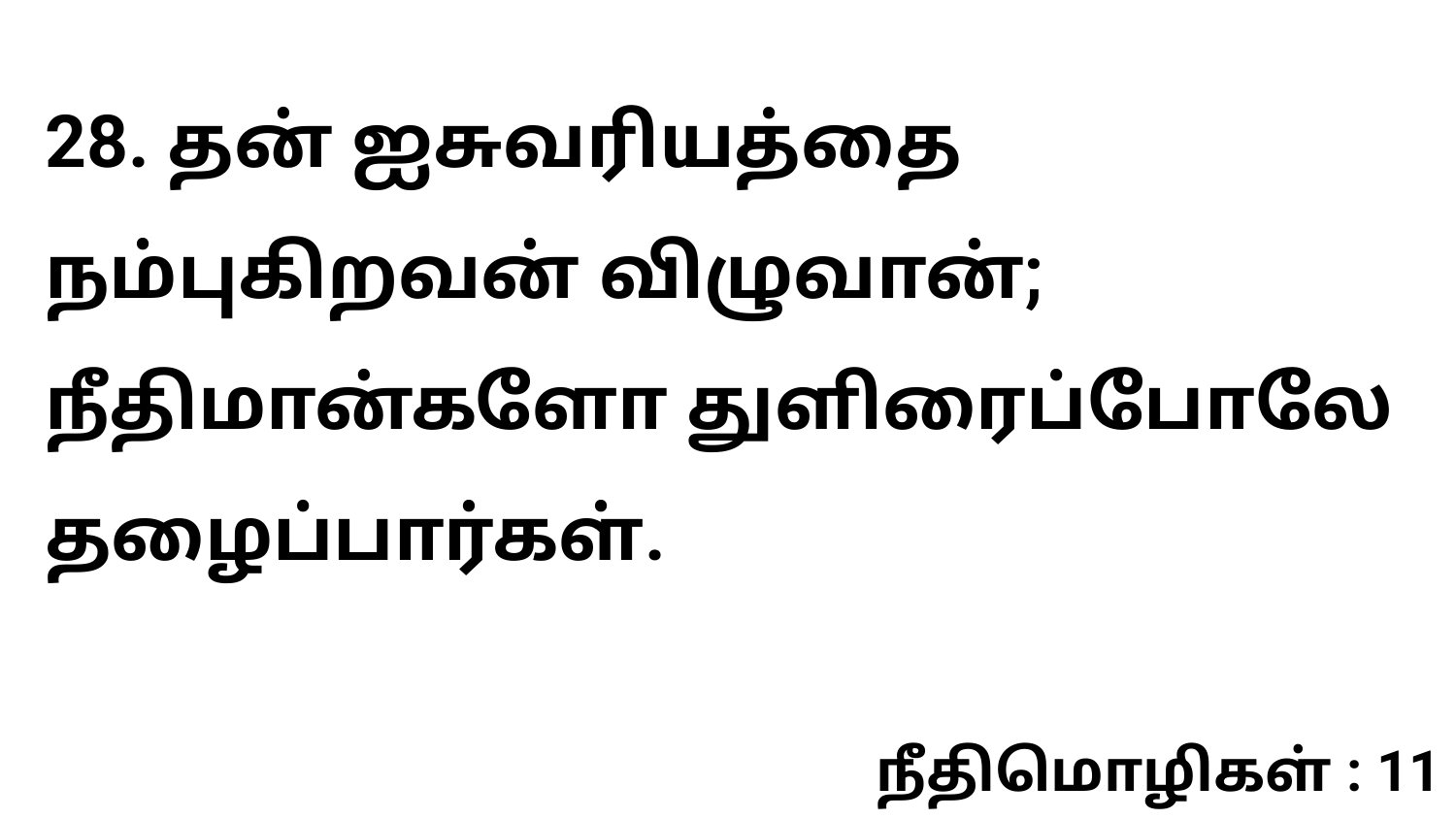

28. தன் ஐசுவரியத்தை நம்புகிறவன் விழுவான்; நீதிமான்களோ துளிரைப்போலே தழைப்பார்கள்.
நீதிமொழிகள் : 11